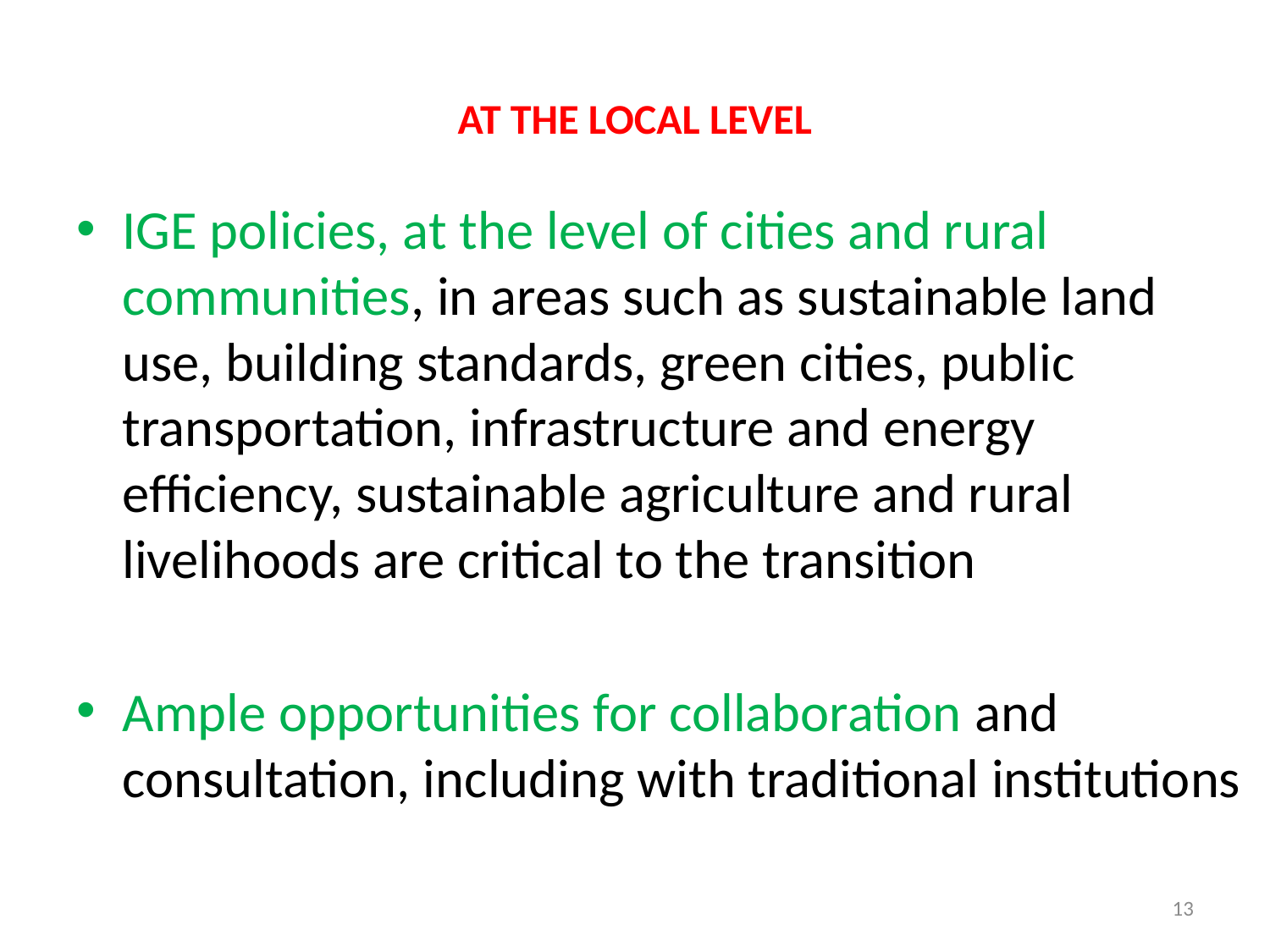

# AT THE LOCAL LEVEL
IGE policies, at the level of cities and rural communities, in areas such as sustainable land use, building standards, green cities, public transportation, infrastructure and energy efficiency, sustainable agriculture and rural livelihoods are critical to the transition

Ample opportunities for collaboration and consultation, including with traditional institutions

13